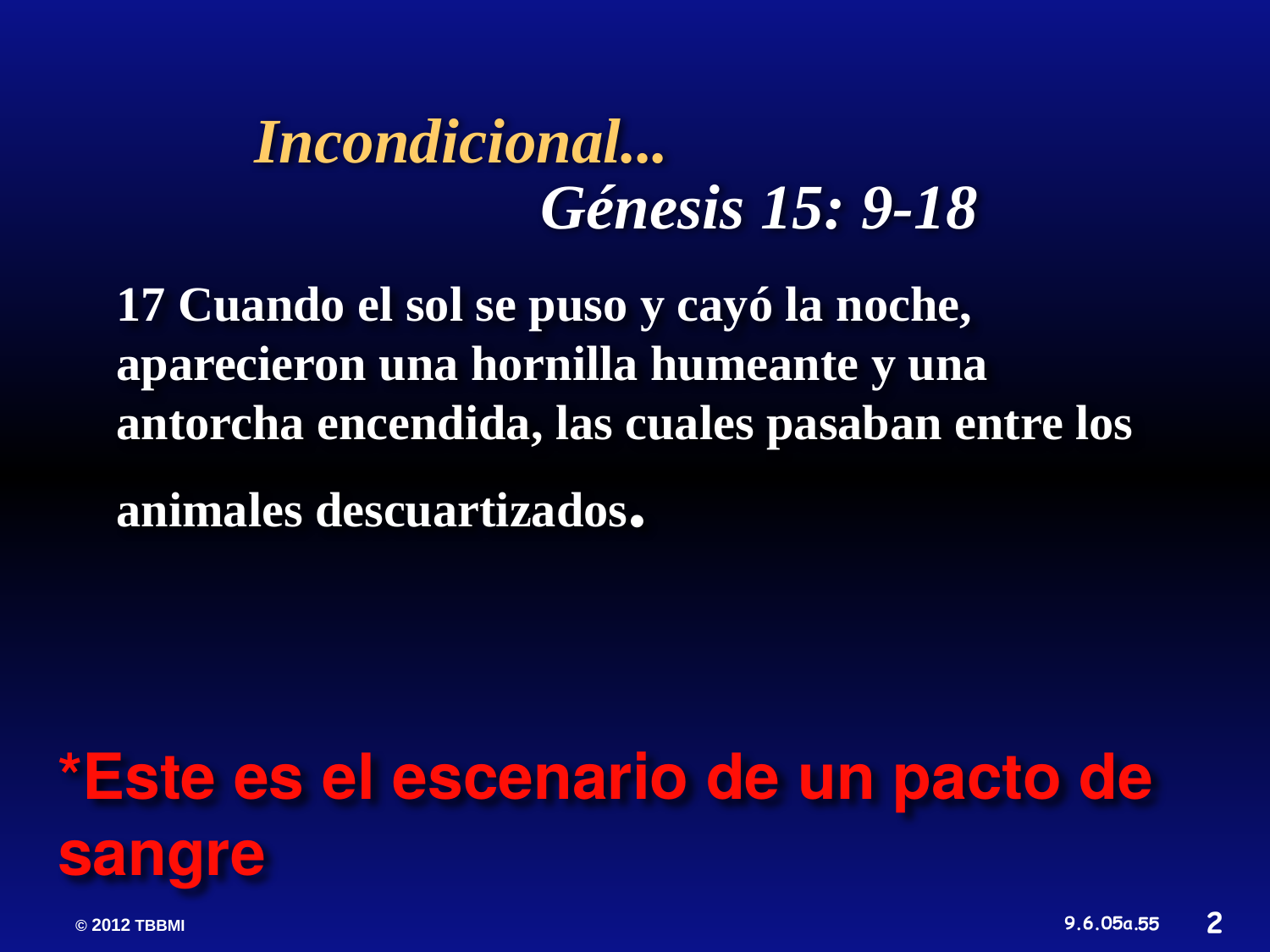

Incondicional...
                  Génesis 15: 9-18
17 Cuando el sol se puso y cayó la noche, aparecieron una hornilla humeante y una antorcha encendida, las cuales pasaban entre los animales descuartizados.
*Este es el escenario de un pacto de sangre
2
55